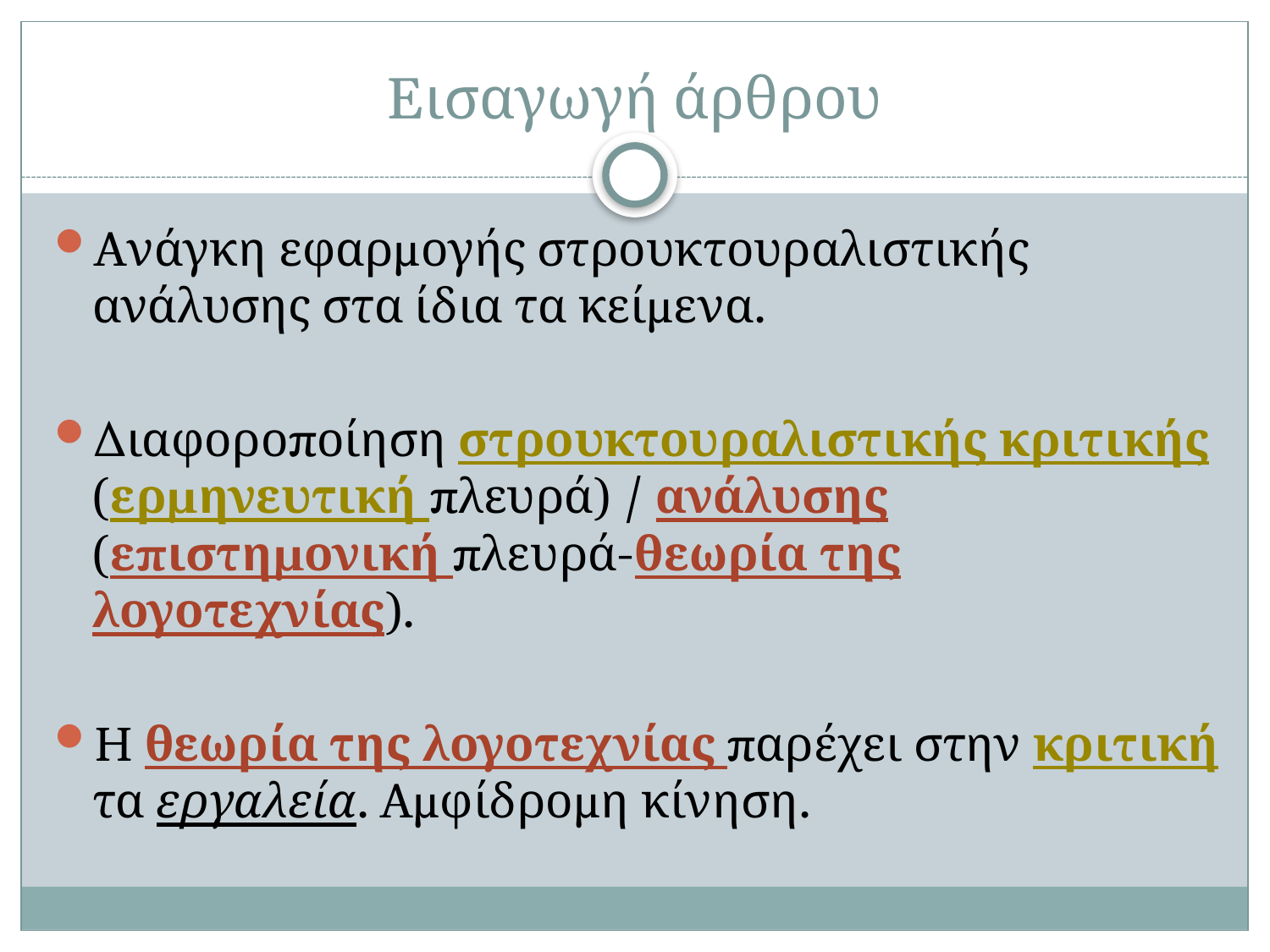

# Εισαγωγή άρθρου
Ανάγκη εφαρμογής στρουκτουραλιστικής ανάλυσης στα ίδια τα κείμενα.

Διαφοροποίηση στρουκτουραλιστικής κριτικής (ερμηνευτική πλευρά) / ανάλυσης (επιστημονική πλευρά-θεωρία της λογοτεχνίας).

Η θεωρία της λογοτεχνίας παρέχει στην κριτική τα εργαλεία. Αμφίδρομη κίνηση.